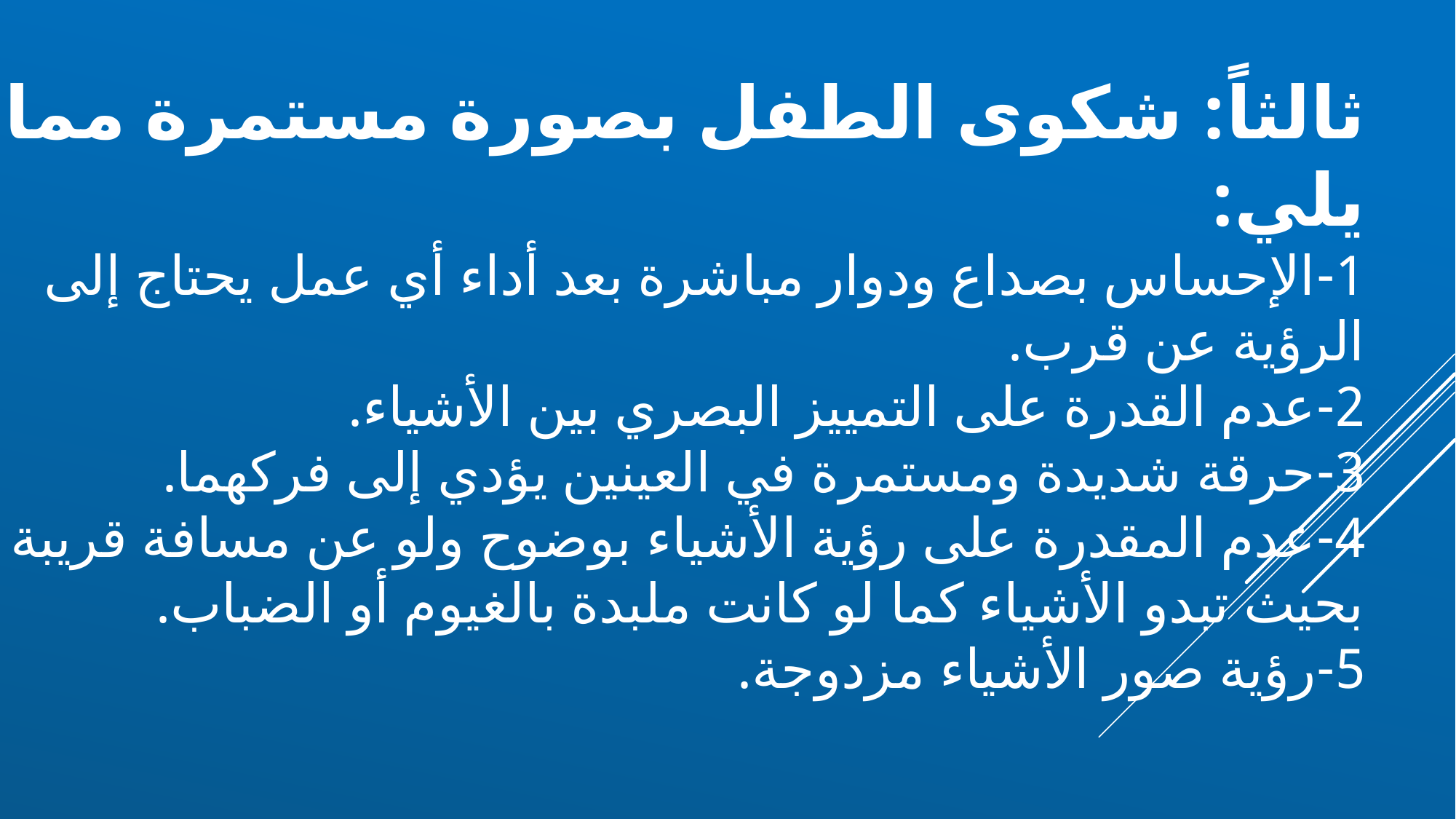

ثالثاً: شكوى الطفل بصورة مستمرة مما يلي:
1-	الإحساس بصداع ودوار مباشرة بعد أداء أي عمل يحتاج إلى الرؤية عن قرب.
2-	عدم القدرة على التمييز البصري بين الأشياء.
3-	حرقة شديدة ومستمرة في العينين يؤدي إلى فركهما.
4-	عدم المقدرة على رؤية الأشياء بوضوح ولو عن مسافة قريبة بحيث تبدو الأشياء كما لو كانت ملبدة بالغيوم أو الضباب.
5-	رؤية صور الأشياء مزدوجة.